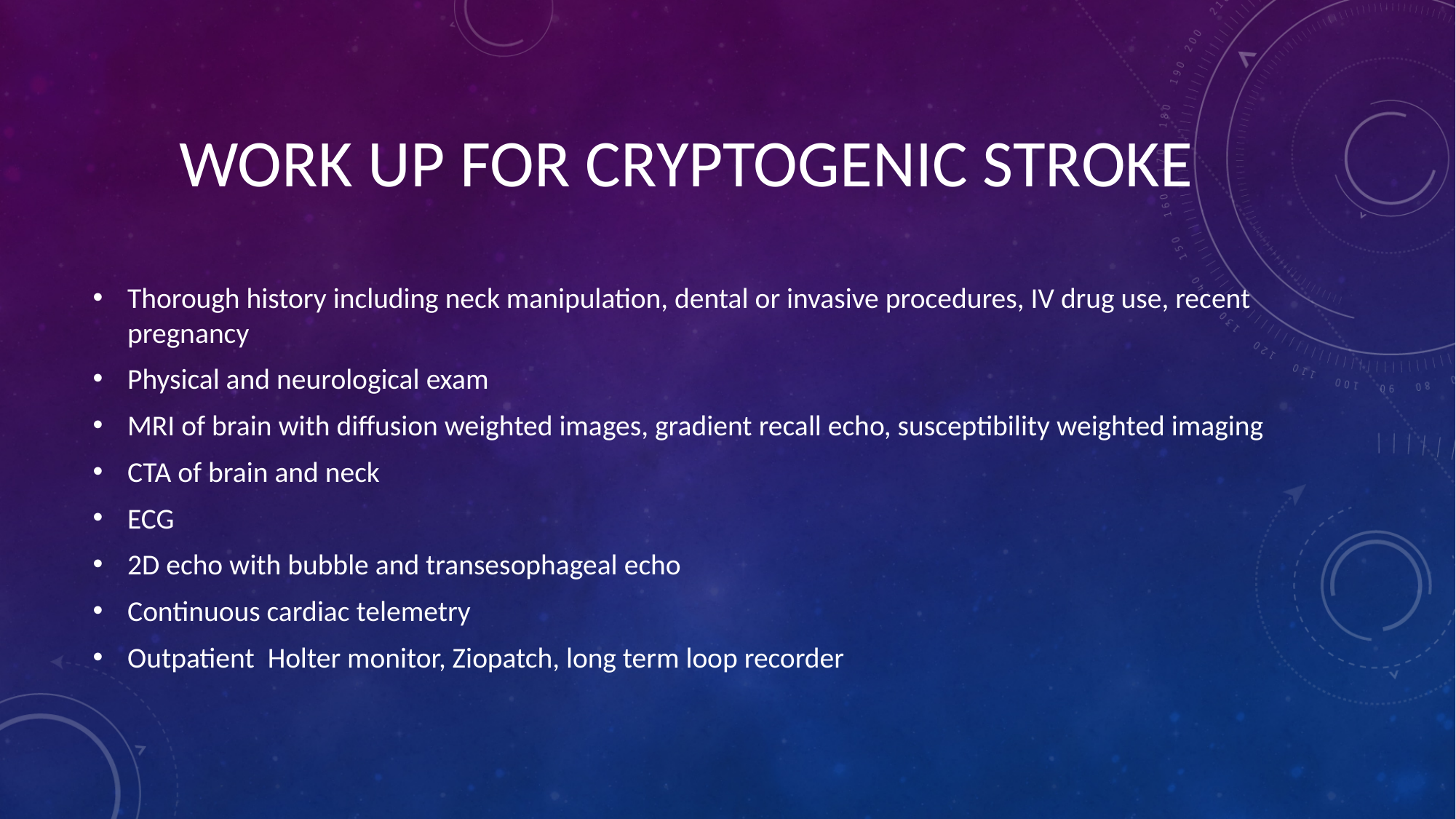

# Work up for cryptogenic stroke
Thorough history including neck manipulation, dental or invasive procedures, IV drug use, recent pregnancy
Physical and neurological exam
MRI of brain with diffusion weighted images, gradient recall echo, susceptibility weighted imaging
CTA of brain and neck
ECG
2D echo with bubble and transesophageal echo
Continuous cardiac telemetry
Outpatient  Holter monitor, Ziopatch, long term loop recorder